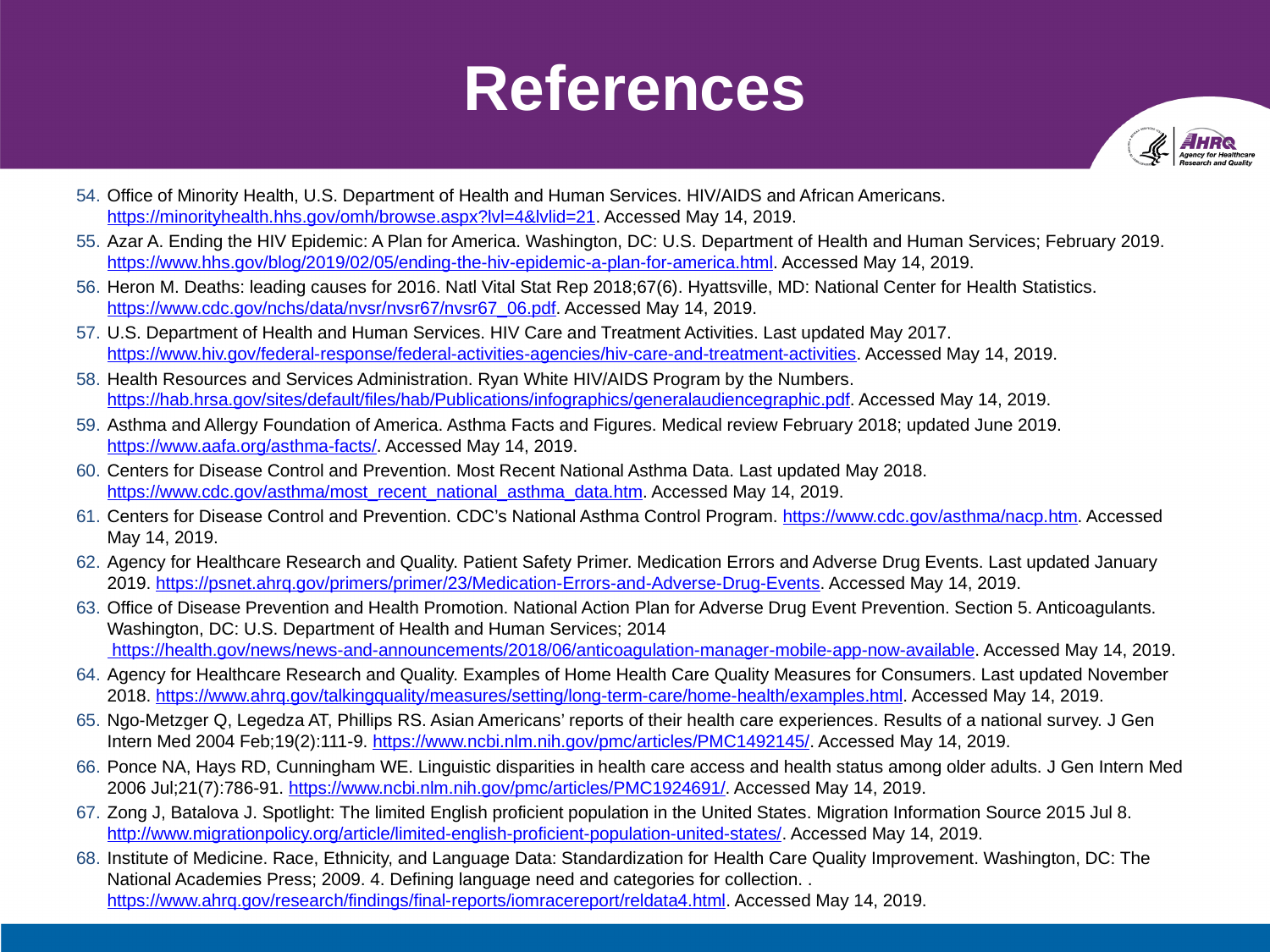

# References
Office of Minority Health, U.S. Department of Health and Human Services. HIV/AIDS and African Americans. https://minorityhealth.hhs.gov/omh/browse.aspx?lvl=4&lvlid=21. Accessed May 14, 2019.
Azar A. Ending the HIV Epidemic: A Plan for America. Washington, DC: U.S. Department of Health and Human Services; February 2019. https://www.hhs.gov/blog/2019/02/05/ending-the-hiv-epidemic-a-plan-for-america.html. Accessed May 14, 2019.
Heron M. Deaths: leading causes for 2016. Natl Vital Stat Rep 2018;67(6). Hyattsville, MD: National Center for Health Statistics. https://www.cdc.gov/nchs/data/nvsr/nvsr67/nvsr67_06.pdf. Accessed May 14, 2019.
U.S. Department of Health and Human Services. HIV Care and Treatment Activities. Last updated May 2017. https://www.hiv.gov/federal-response/federal-activities-agencies/hiv-care-and-treatment-activities. Accessed May 14, 2019.
Health Resources and Services Administration. Ryan White HIV/AIDS Program by the Numbers. https://hab.hrsa.gov/sites/default/files/hab/Publications/infographics/generalaudiencegraphic.pdf. Accessed May 14, 2019.
Asthma and Allergy Foundation of America. Asthma Facts and Figures. Medical review February 2018; updated June 2019. https://www.aafa.org/asthma-facts/. Accessed May 14, 2019.
Centers for Disease Control and Prevention. Most Recent National Asthma Data. Last updated May 2018. https://www.cdc.gov/asthma/most_recent_national_asthma_data.htm. Accessed May 14, 2019.
Centers for Disease Control and Prevention. CDC’s National Asthma Control Program. https://www.cdc.gov/asthma/nacp.htm. Accessed May 14, 2019.
Agency for Healthcare Research and Quality. Patient Safety Primer. Medication Errors and Adverse Drug Events. Last updated January 2019. https://psnet.ahrq.gov/primers/primer/23/Medication-Errors-and-Adverse-Drug-Events. Accessed May 14, 2019.
Office of Disease Prevention and Health Promotion. National Action Plan for Adverse Drug Event Prevention. Section 5. Anticoagulants. Washington, DC: U.S. Department of Health and Human Services; 2014 https://health.gov/news/news-and-announcements/2018/06/anticoagulation-manager-mobile-app-now-available. Accessed May 14, 2019.
Agency for Healthcare Research and Quality. Examples of Home Health Care Quality Measures for Consumers. Last updated November 2018. https://www.ahrq.gov/talkingquality/measures/setting/long-term-care/home-health/examples.html. Accessed May 14, 2019.
Ngo-Metzger Q, Legedza AT, Phillips RS. Asian Americans’ reports of their health care experiences. Results of a national survey. J Gen Intern Med 2004 Feb;19(2):111-9. https://www.ncbi.nlm.nih.gov/pmc/articles/PMC1492145/. Accessed May 14, 2019.
Ponce NA, Hays RD, Cunningham WE. Linguistic disparities in health care access and health status among older adults. J Gen Intern Med 2006 Jul;21(7):786-91. https://www.ncbi.nlm.nih.gov/pmc/articles/PMC1924691/. Accessed May 14, 2019.
Zong J, Batalova J. Spotlight: The limited English proficient population in the United States. Migration Information Source 2015 Jul 8. http://www.migrationpolicy.org/article/limited-english-proficient-population-united-states/. Accessed May 14, 2019.
Institute of Medicine. Race, Ethnicity, and Language Data: Standardization for Health Care Quality Improvement. Washington, DC: The National Academies Press; 2009. 4. Defining language need and categories for collection. .https://www.ahrq.gov/research/findings/final-reports/iomracereport/reldata4.html. Accessed May 14, 2019.